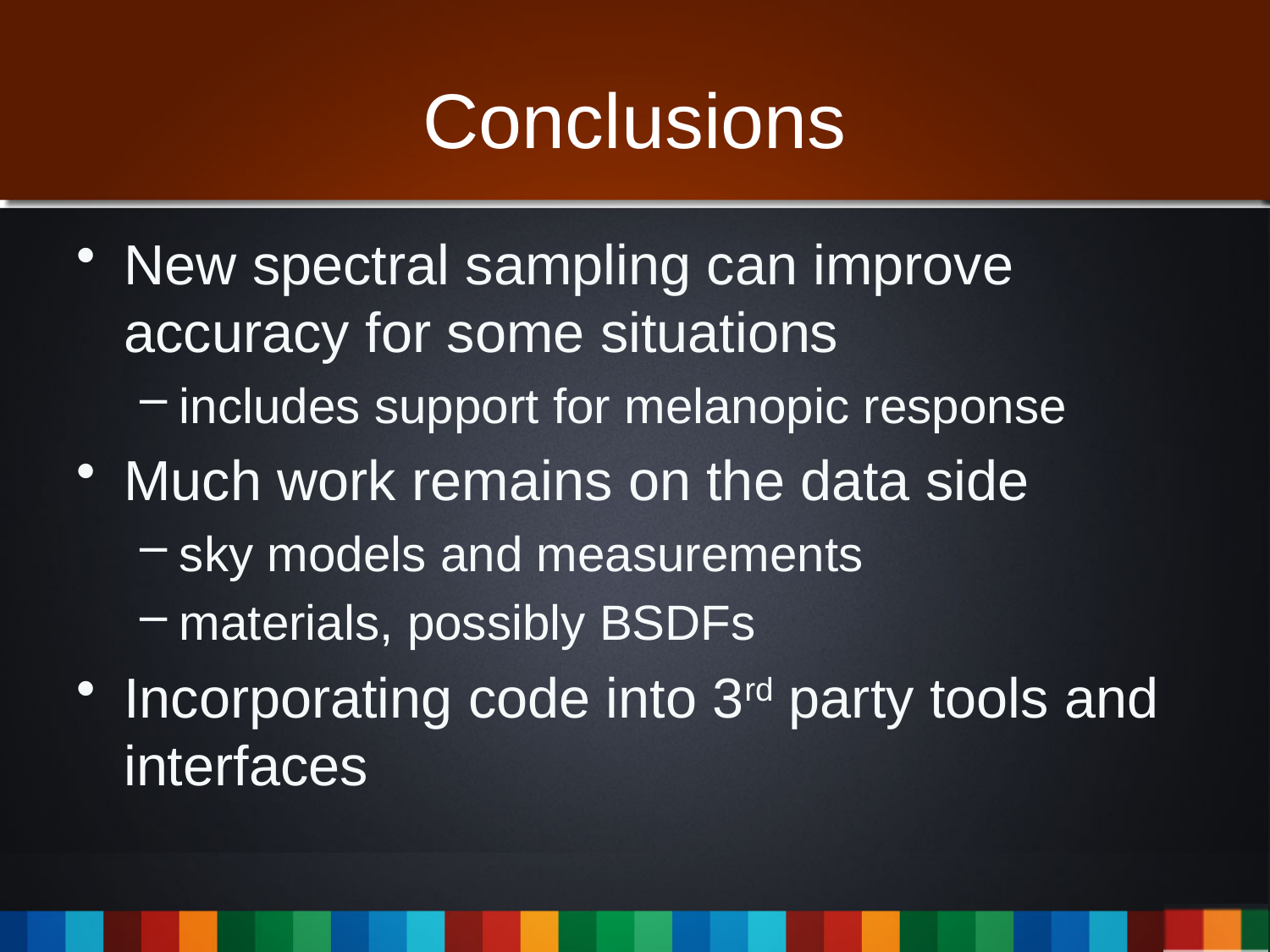

# Conclusions
New spectral sampling can improve accuracy for some situations
includes support for melanopic response
Much work remains on the data side
sky models and measurements
materials, possibly BSDFs
Incorporating code into 3rd party tools and interfaces